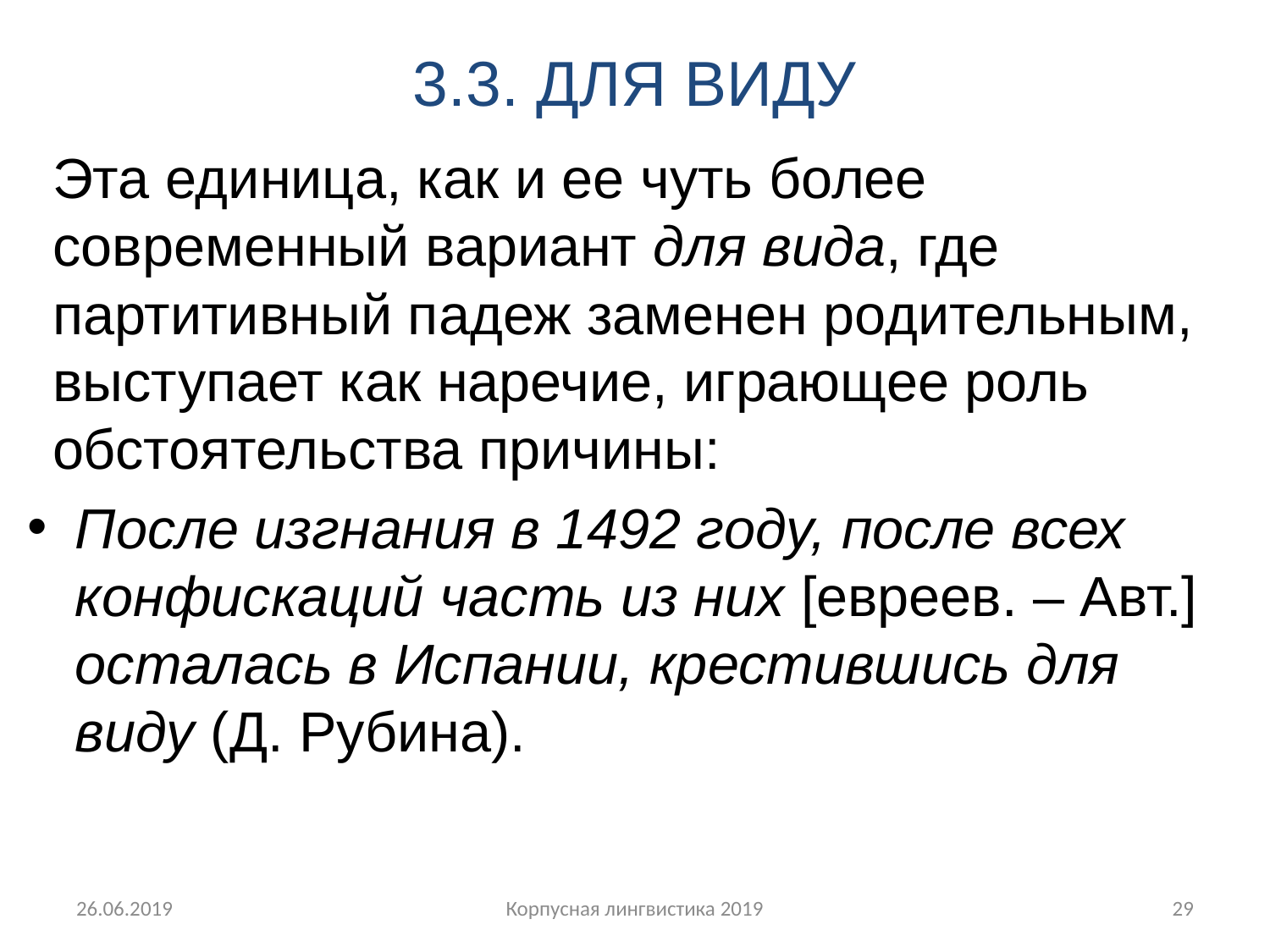

# 3.3. ДЛЯ ВИДУ
Эта единица, как и ее чуть более современный вариант для вида, где партитивный падеж заменен родительным, выступает как наречие, играющее роль обстоятельства причины:
После изгнания в 1492 году, после всех конфискаций часть из них [евреев. – Авт.] осталась в Испании, крестившись для виду (Д. Рубина).
26.06.2019
Корпусная лингвистика 2019
29